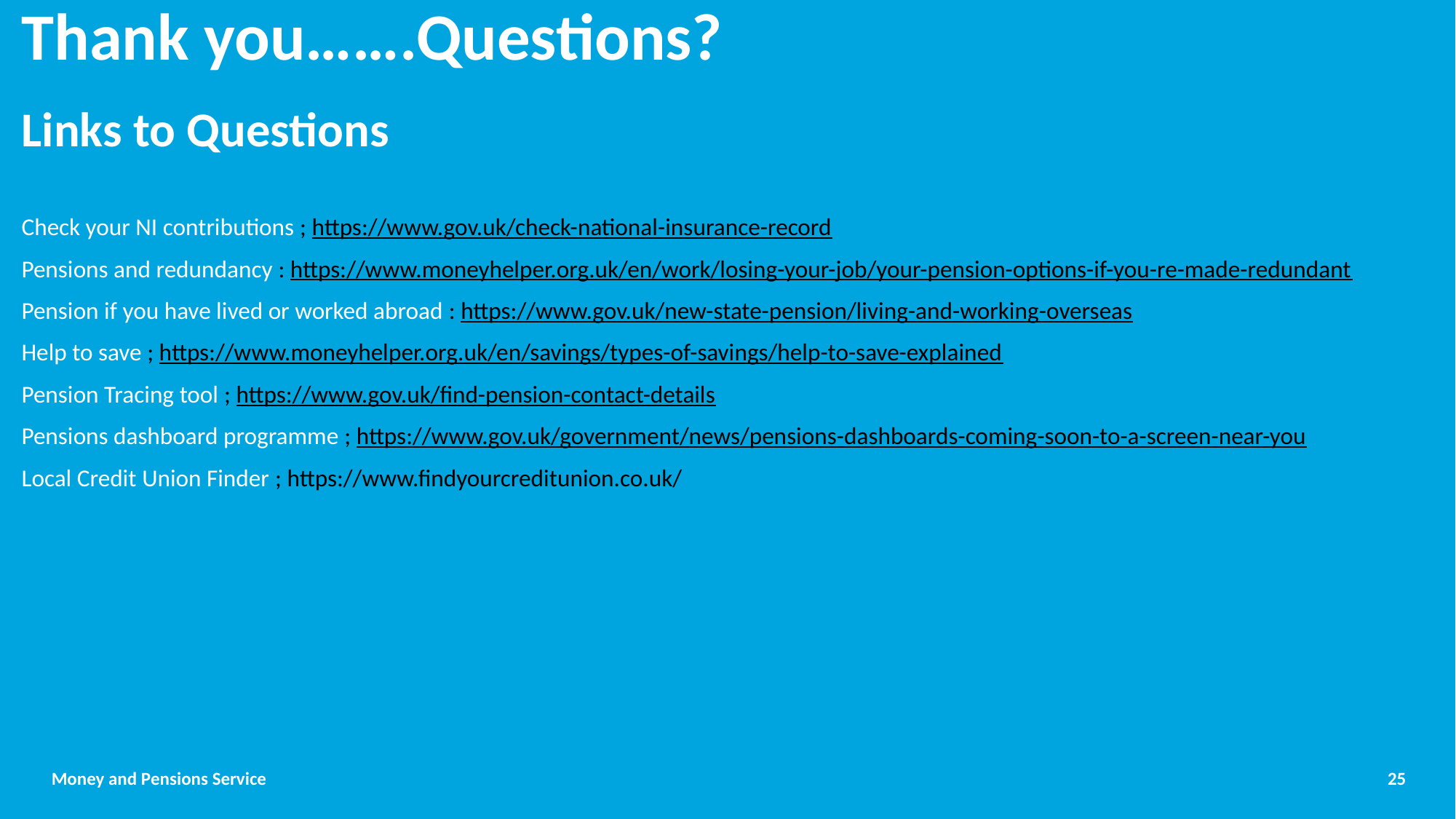

# Thank you…….Questions? Links to Questions Check your NI contributions ; https://www.gov.uk/check-national-insurance-record Pensions and redundancy : https://www.moneyhelper.org.uk/en/work/losing-your-job/your-pension-options-if-you-re-made-redundant Pension if you have lived or worked abroad : https://www.gov.uk/new-state-pension/living-and-working-overseas Help to save ; https://www.moneyhelper.org.uk/en/savings/types-of-savings/help-to-save-explained Pension Tracing tool ; https://www.gov.uk/find-pension-contact-details Pensions dashboard programme ; https://www.gov.uk/government/news/pensions-dashboards-coming-soon-to-a-screen-near-you Local Credit Union Finder ; https://www.findyourcreditunion.co.uk/
25